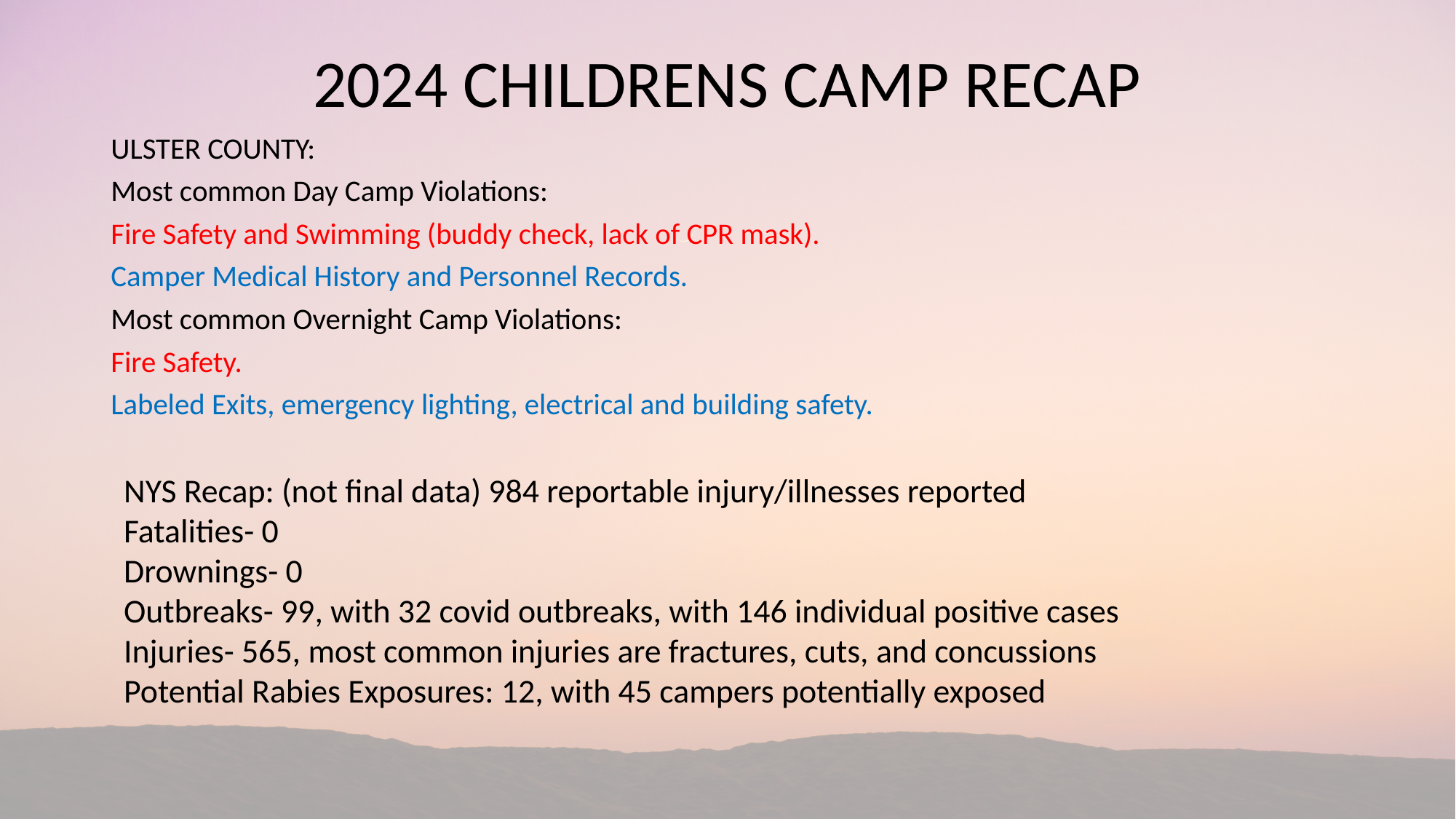

# 2024 CHILDRENS CAMP RECAP
ULSTER COUNTY:
Most common Day Camp Violations:
Fire Safety and Swimming (buddy check, lack of CPR mask).
Camper Medical History and Personnel Records.
Most common Overnight Camp Violations:
Fire Safety.
Labeled Exits, emergency lighting, electrical and building safety.

NYS Recap: (not final data) 984 reportable injury/illnesses reported
Fatalities- 0
Drownings- 0
Outbreaks- 99, with 32 covid outbreaks, with 146 individual positive cases
Injuries- 565, most common injuries are fractures, cuts, and concussions
Potential Rabies Exposures: 12, with 45 campers potentially exposed